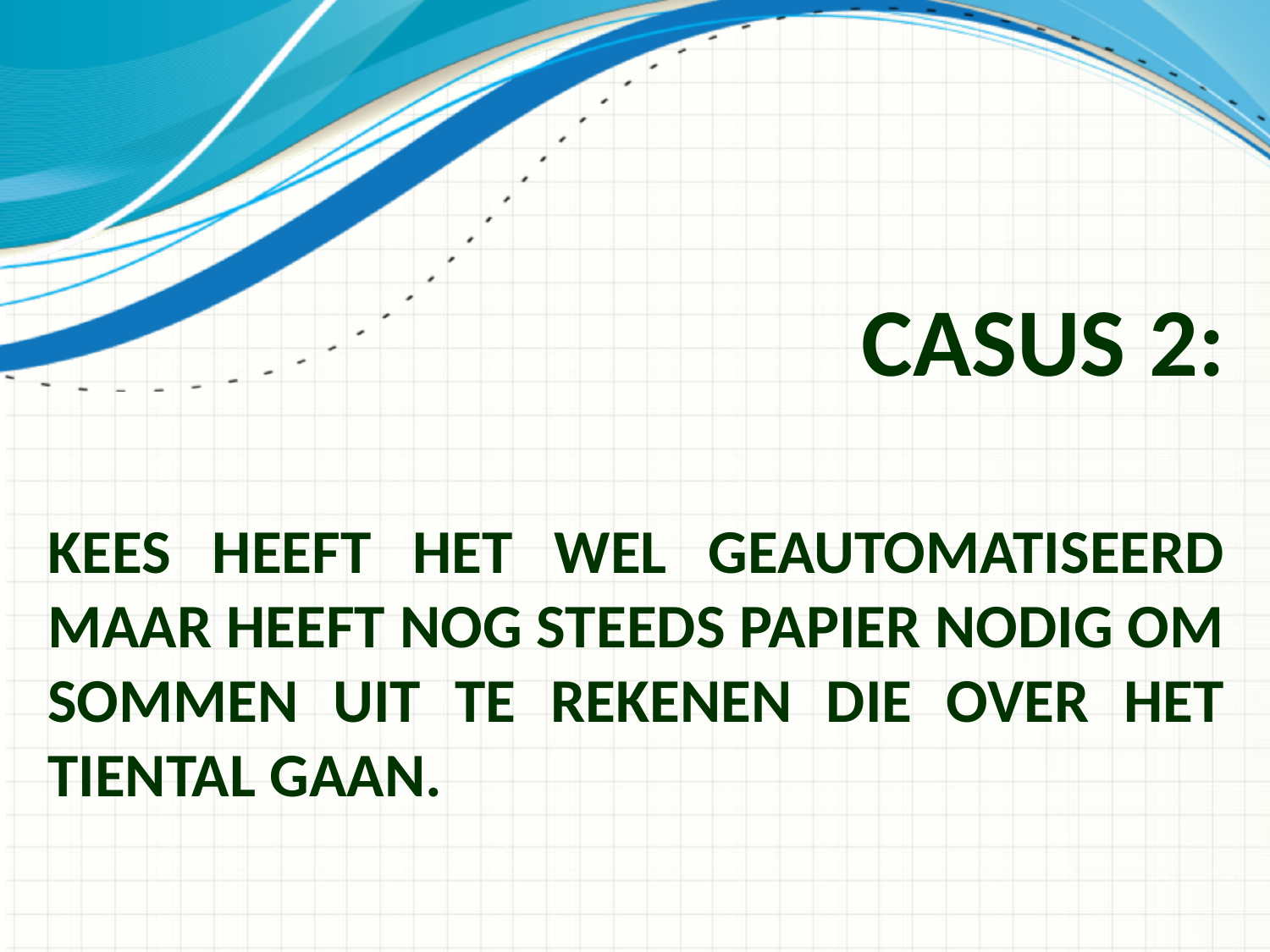

# Casus 2: Kees heeft het wel geautomatiseerd maar heeft nog steeds papier nodig om sommen uit te rekenen die over het tiental gaan.